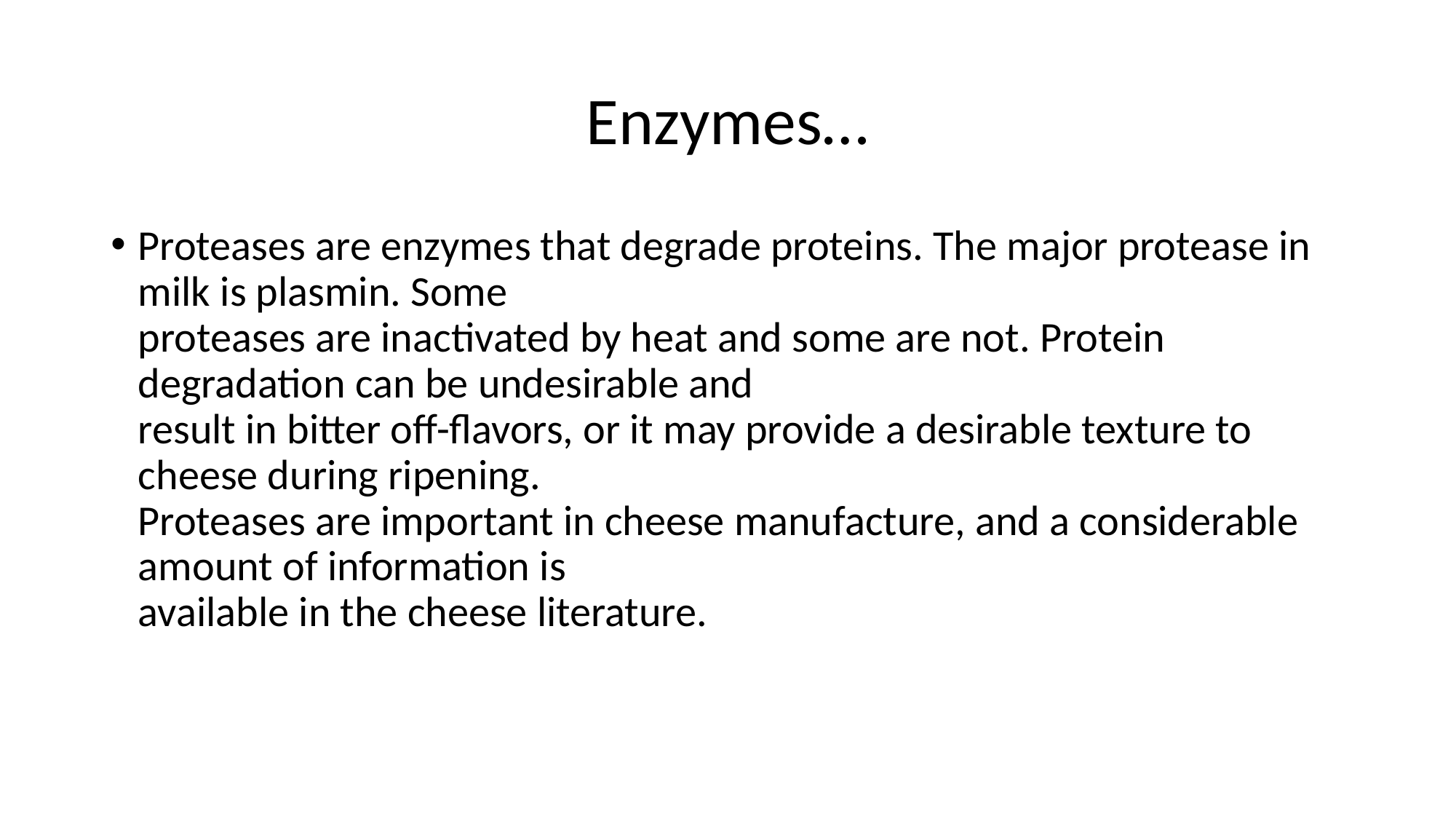

# Enzymes…
Proteases are enzymes that degrade proteins. The major protease in milk is plasmin. Some
proteases are inactivated by heat and some are not. Protein degradation can be undesirable and
result in bitter off-flavors, or it may provide a desirable texture to cheese during ripening.
Proteases are important in cheese manufacture, and a considerable amount of information is
available in the cheese literature.